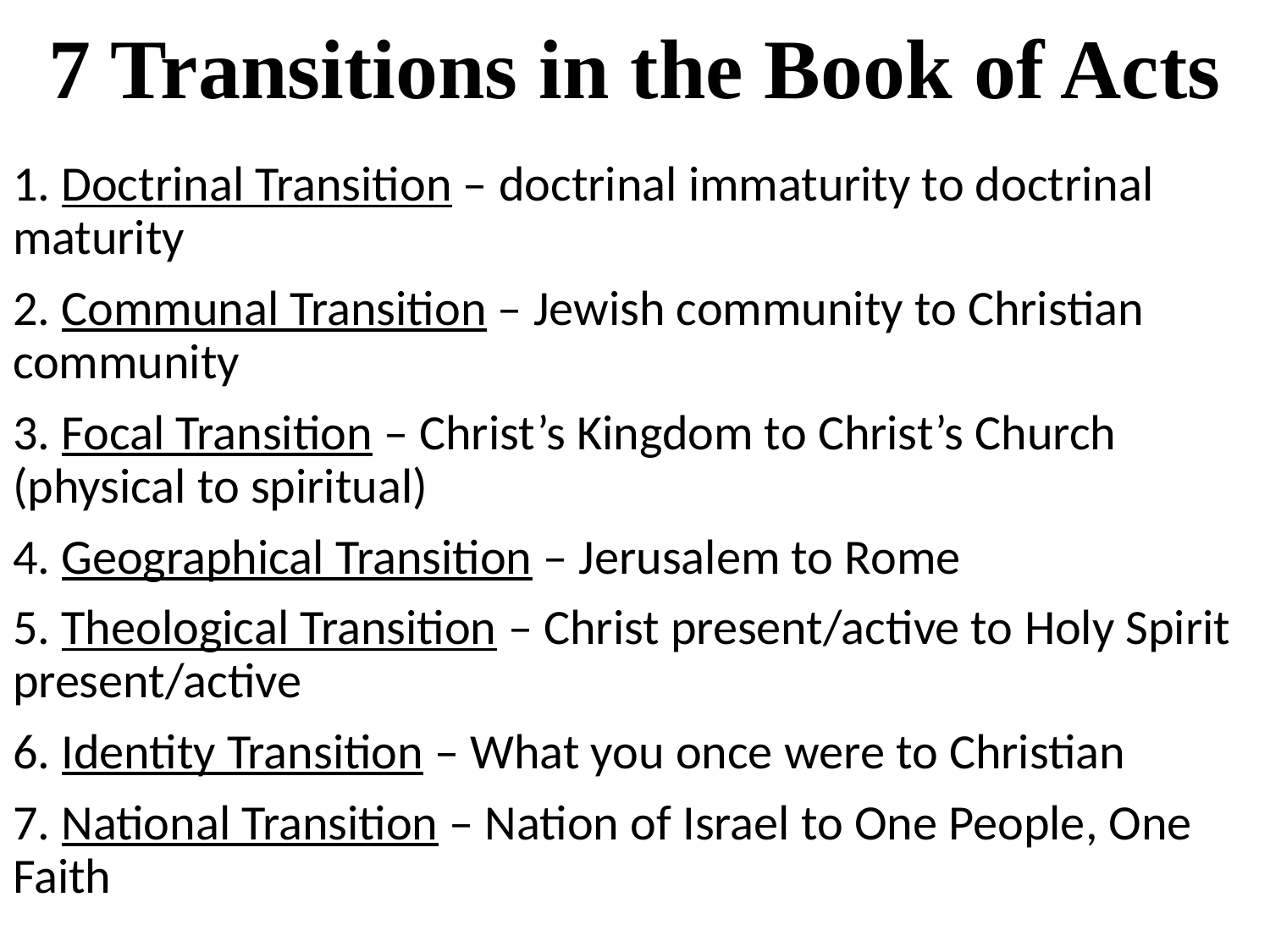

# 7 Transitions in the Book of Acts
1. Doctrinal Transition – doctrinal immaturity to doctrinal maturity
2. Communal Transition – Jewish community to Christian community
3. Focal Transition – Christ’s Kingdom to Christ’s Church (physical to spiritual)
4. Geographical Transition – Jerusalem to Rome
5. Theological Transition – Christ present/active to Holy Spirit present/active
6. Identity Transition – What you once were to Christian
7. National Transition – Nation of Israel to One People, One Faith